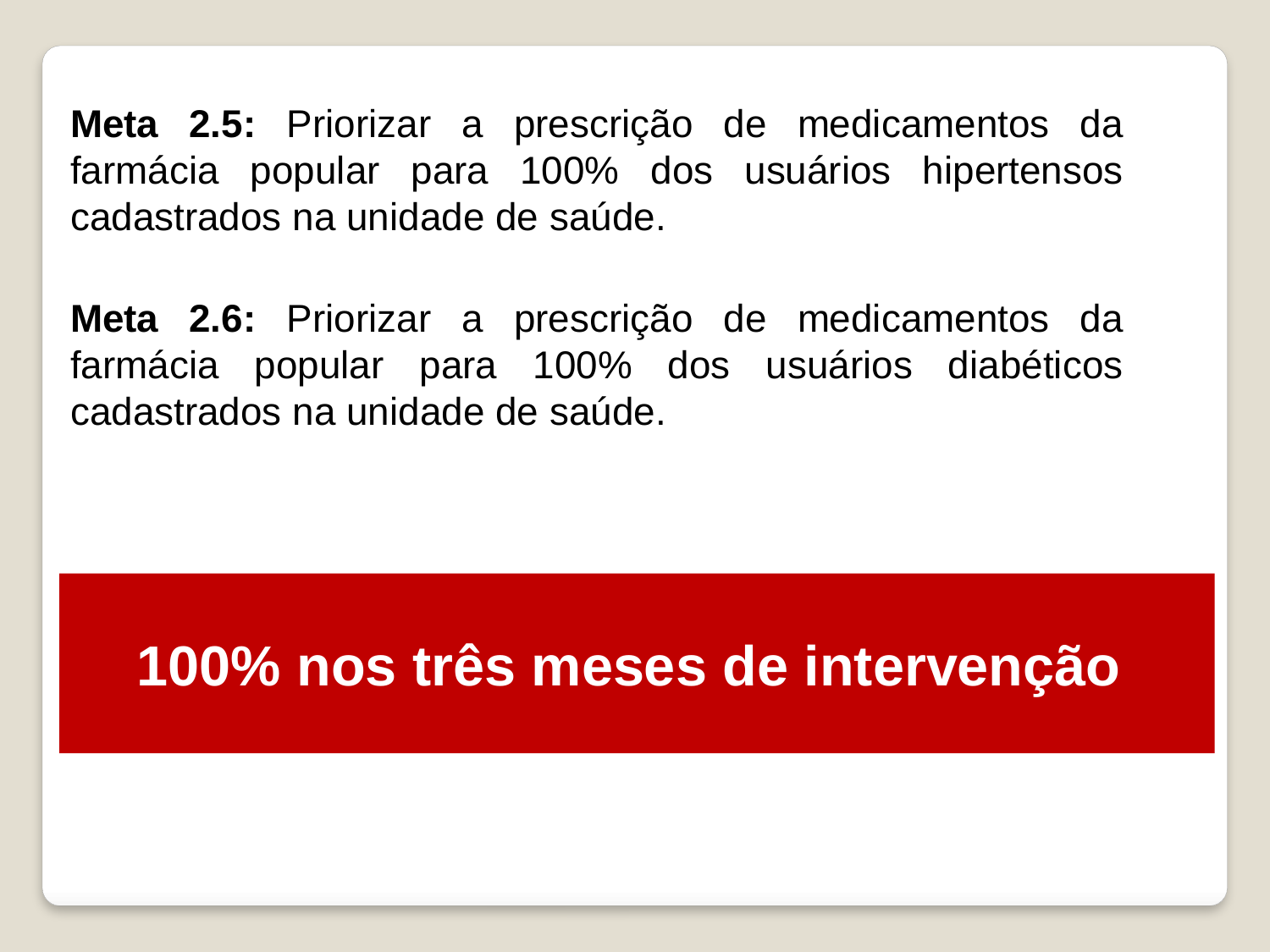

Meta 2.5: Priorizar a prescrição de medicamentos da farmácia popular para 100% dos usuários hipertensos cadastrados na unidade de saúde.

Meta 2.6: Priorizar a prescrição de medicamentos da farmácia popular para 100% dos usuários diabéticos cadastrados na unidade de saúde.

100% nos três meses de intervenção